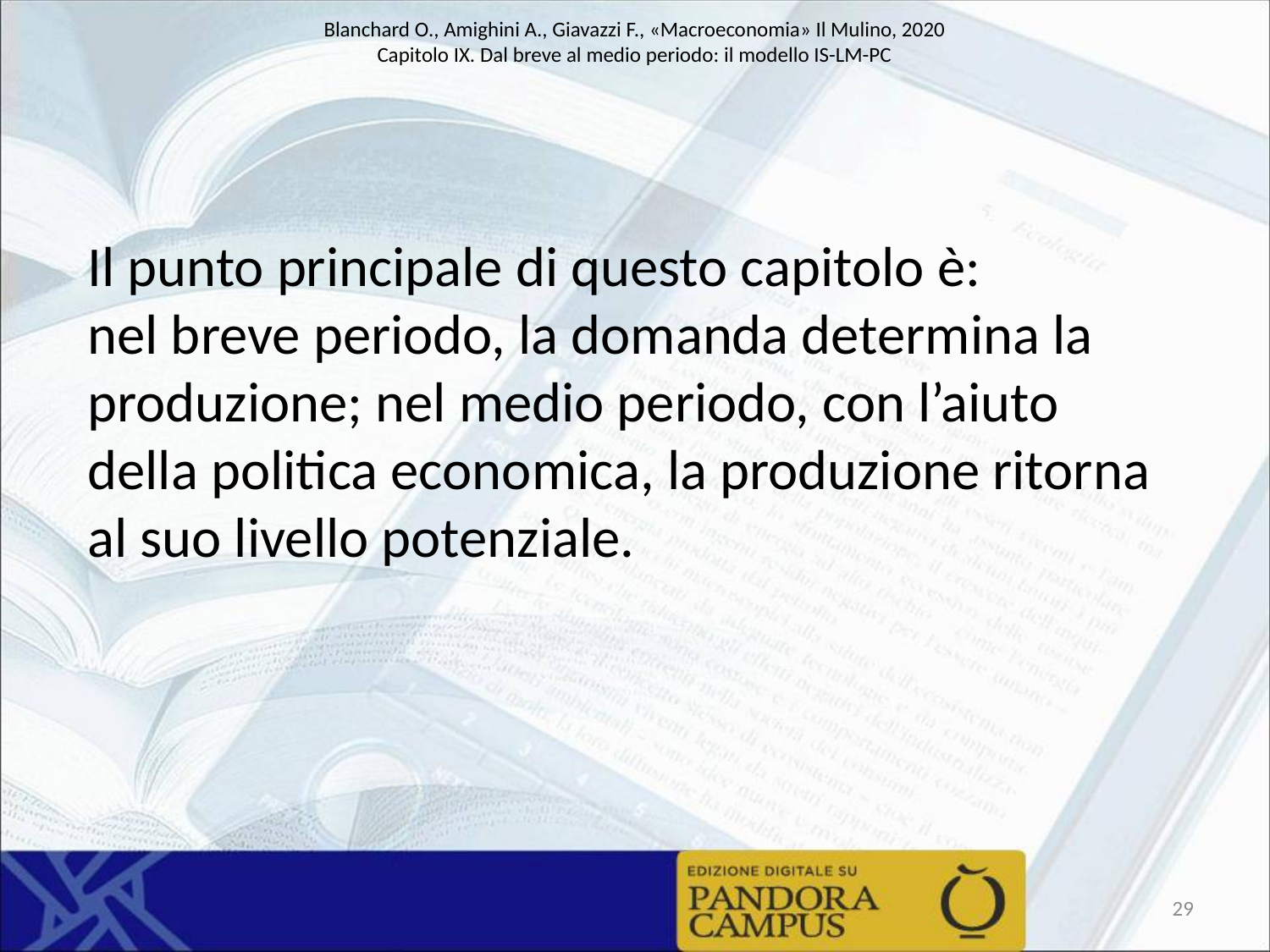

Il punto principale di questo capitolo è:
nel breve periodo, la domanda determina la produzione; nel medio periodo, con l’aiuto della politica economica, la produzione ritorna al suo livello potenziale.
29